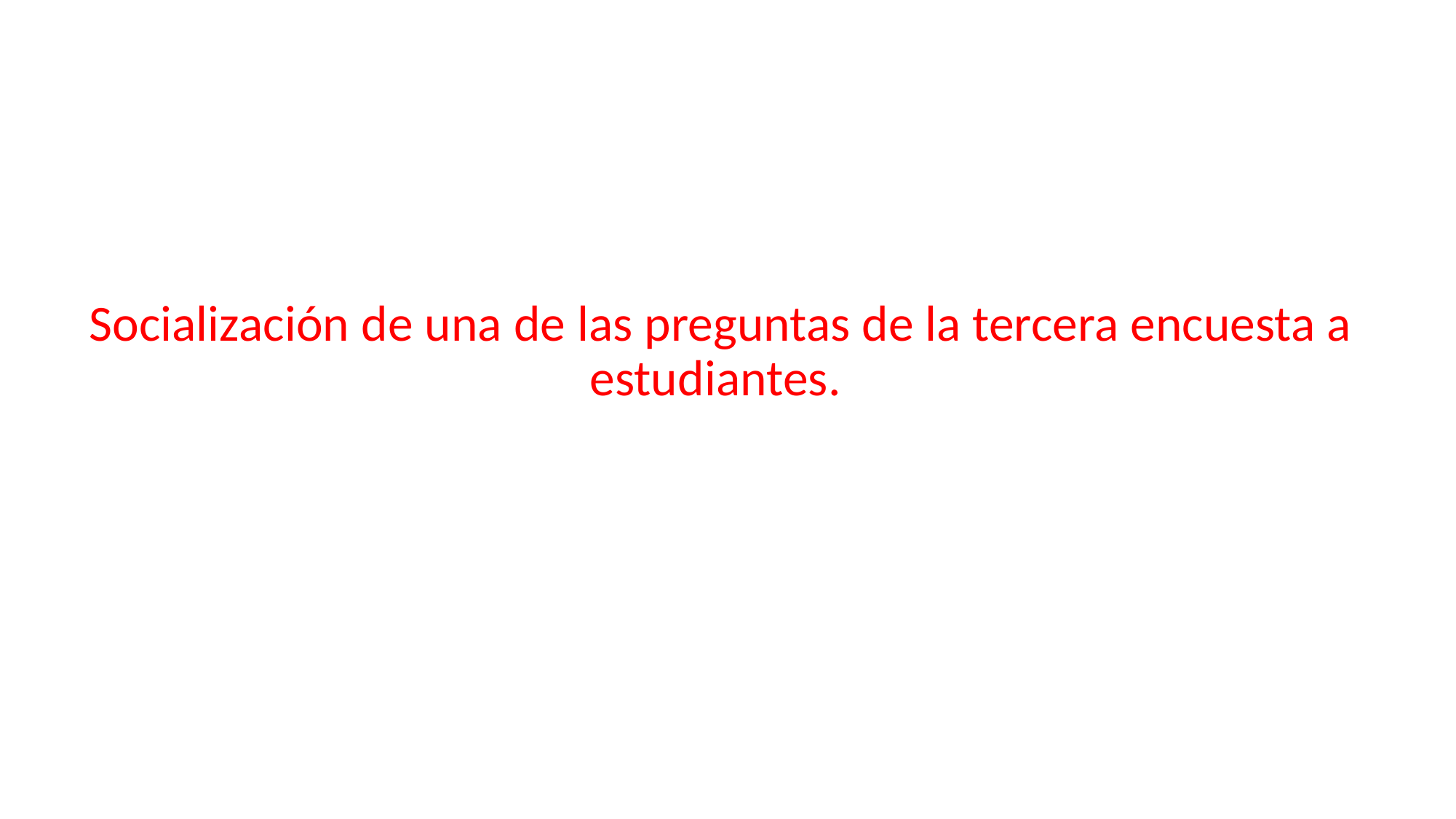

# Socialización de una de las preguntas de la tercera encuesta a estudiantes.